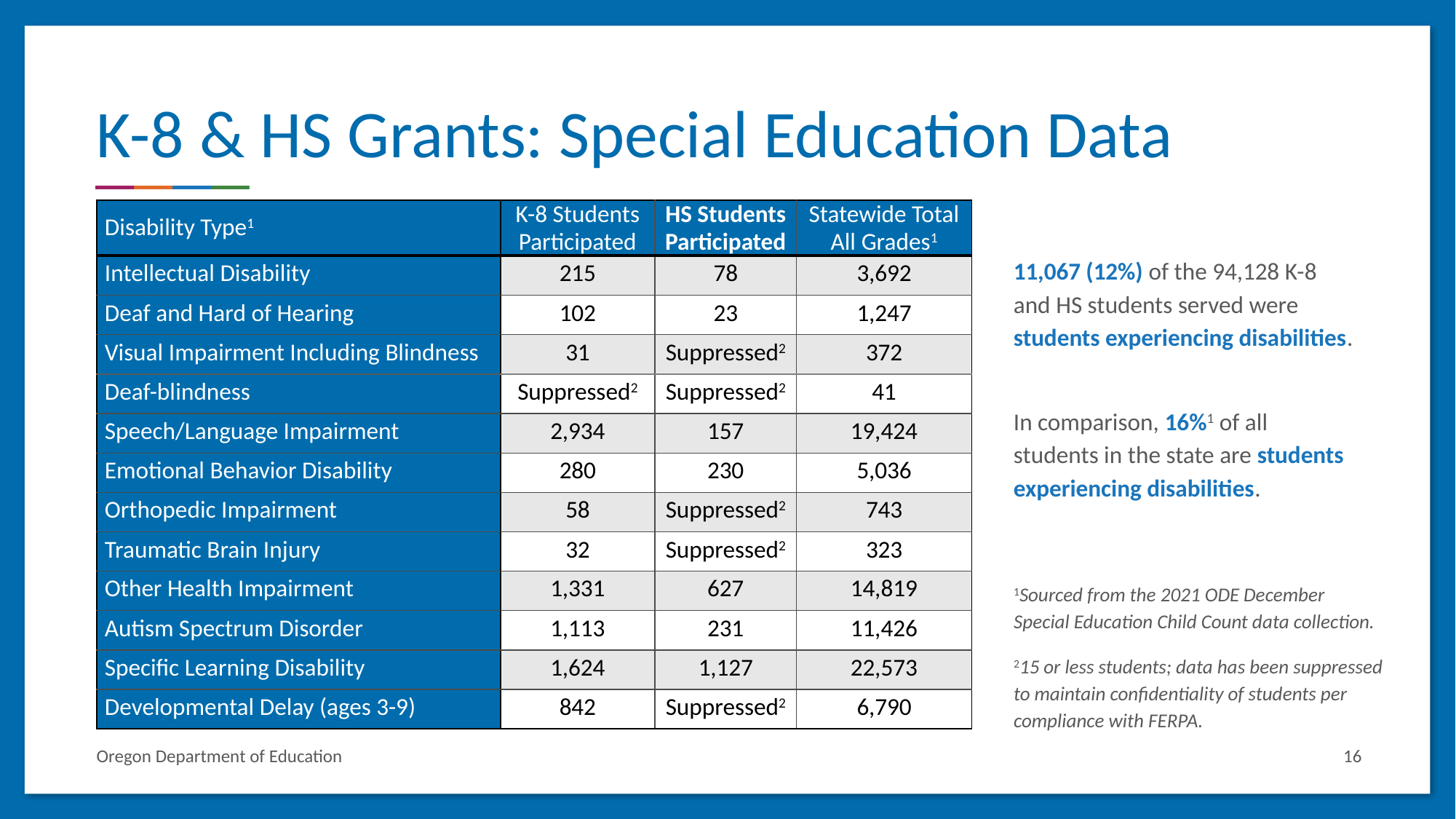

# K-8 & HS Grants: Special Education Data
| Disability Type1 | K-8 Students Participated | HS Students Participated | Statewide Total All Grades1 |
| --- | --- | --- | --- |
| Intellectual Disability | 215 | 78 | 3,692 |
| Deaf and Hard of Hearing | 102 | 23 | 1,247 |
| Visual Impairment Including Blindness | 31 | Suppressed2 | 372 |
| Deaf-blindness | Suppressed2 | Suppressed2 | 41 |
| Speech/Language Impairment | 2,934 | 157 | 19,424 |
| Emotional Behavior Disability | 280 | 230 | 5,036 |
| Orthopedic Impairment | 58 | Suppressed2 | 743 |
| Traumatic Brain Injury | 32 | Suppressed2 | 323 |
| Other Health Impairment | 1,331 | 627 | 14,819 |
| Autism Spectrum Disorder | 1,113 | 231 | 11,426 |
| Specific Learning Disability | 1,624 | 1,127 | 22,573 |
| Developmental Delay (ages 3-9) | 842 | Suppressed2 | 6,790 |
11,067 (12%) of the 94,128 K-8 and HS students served were students experiencing disabilities.

In comparison, 16%1 of all students in the state are students experiencing disabilities.
1Sourced from the 2021 ODE December Special Education Child Count data collection.
215 or less students; data has been suppressed to maintain confidentiality of students per compliance with FERPA.
Oregon Department of Education
16